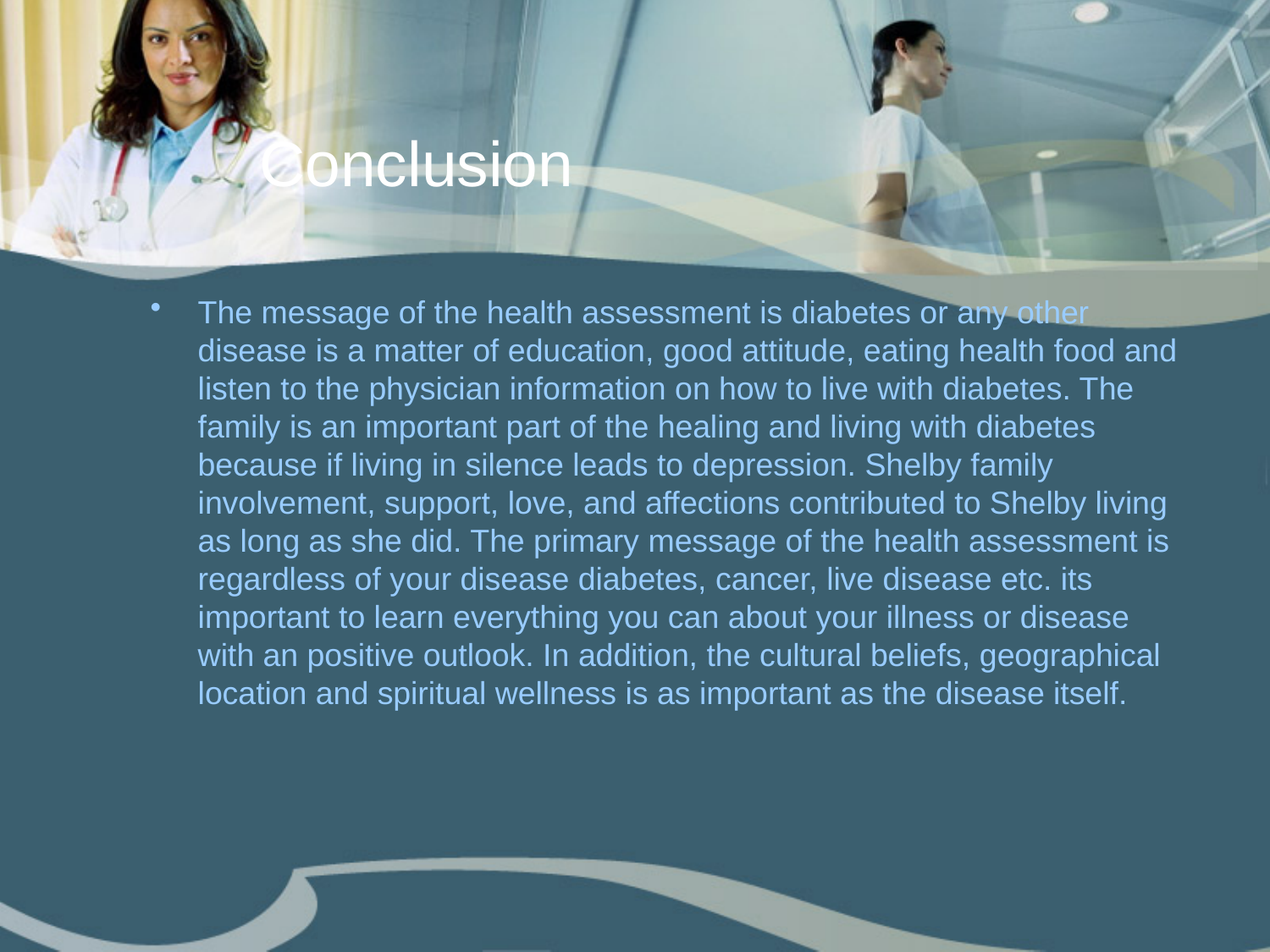

# Conclusion
The message of the health assessment is diabetes or any other disease is a matter of education, good attitude, eating health food and listen to the physician information on how to live with diabetes. The family is an important part of the healing and living with diabetes because if living in silence leads to depression. Shelby family involvement, support, love, and affections contributed to Shelby living as long as she did. The primary message of the health assessment is regardless of your disease diabetes, cancer, live disease etc. its important to learn everything you can about your illness or disease with an positive outlook. In addition, the cultural beliefs, geographical location and spiritual wellness is as important as the disease itself.